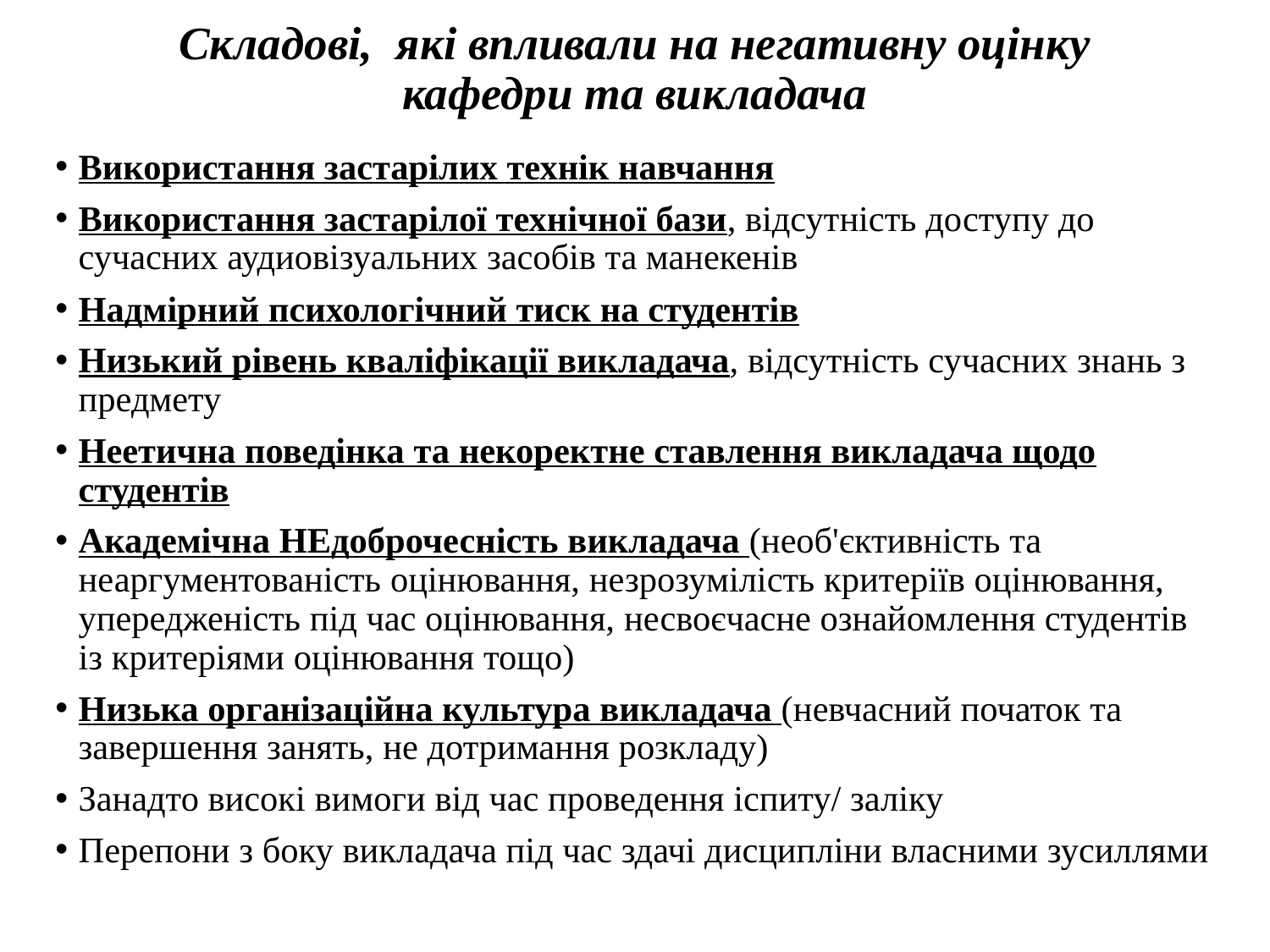

# Складові,  які впливали на негативну оцінку кафедри та викладача
Використання застарілих технік навчання
Використання застарілої технічної бази, відсутність доступу до сучасних аудиовізуальних засобів та манекенів
Надмірний психологічний тиск на студентів
Низький рівень кваліфікації викладача, відсутність сучасних знань з предмету
Неетична поведінка та некоректне ставлення викладача щодо студентів
Академічна НЕдоброчесність викладача (необ'єктивність та неаргументованість оцінювання, незрозумілість критеріїв оцінювання, упередженість під час оцінювання, несвоєчасне ознайомлення студентів із критеріями оцінювання тощо)
Низька організаційна культура викладача (невчасний початок та завершення занять, не дотримання розкладу)
Занадто високі вимоги від час проведення іспиту/ заліку
Перепони з боку викладача під час здачі дисципліни власними зусиллями